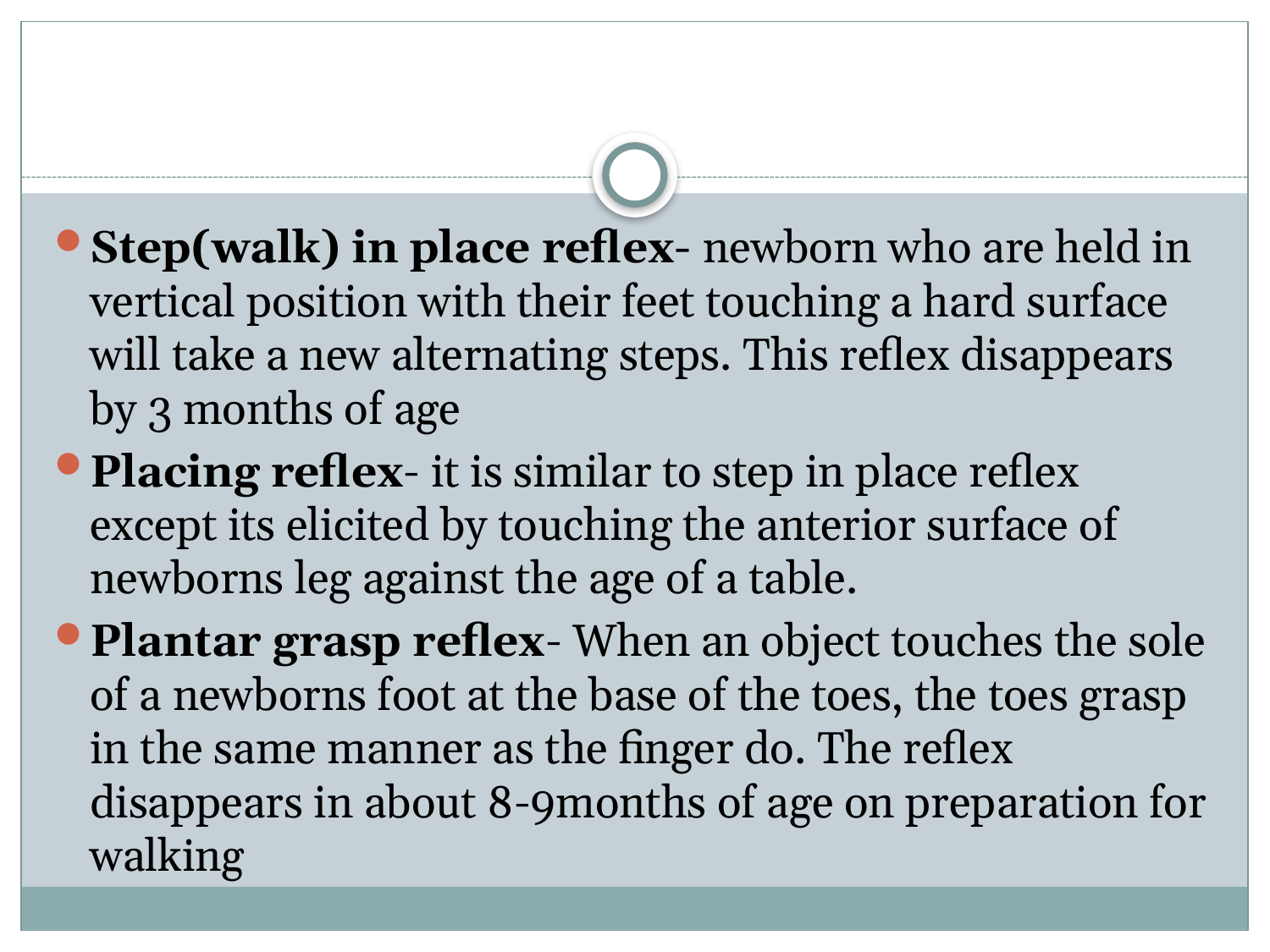

#
Step(walk) in place reflex- newborn who are held in vertical position with their feet touching a hard surface will take a new alternating steps. This reflex disappears by 3 months of age
Placing reflex- it is similar to step in place reflex except its elicited by touching the anterior surface of newborns leg against the age of a table.
Plantar grasp reflex- When an object touches the sole of a newborns foot at the base of the toes, the toes grasp in the same manner as the finger do. The reflex disappears in about 8-9months of age on preparation for walking